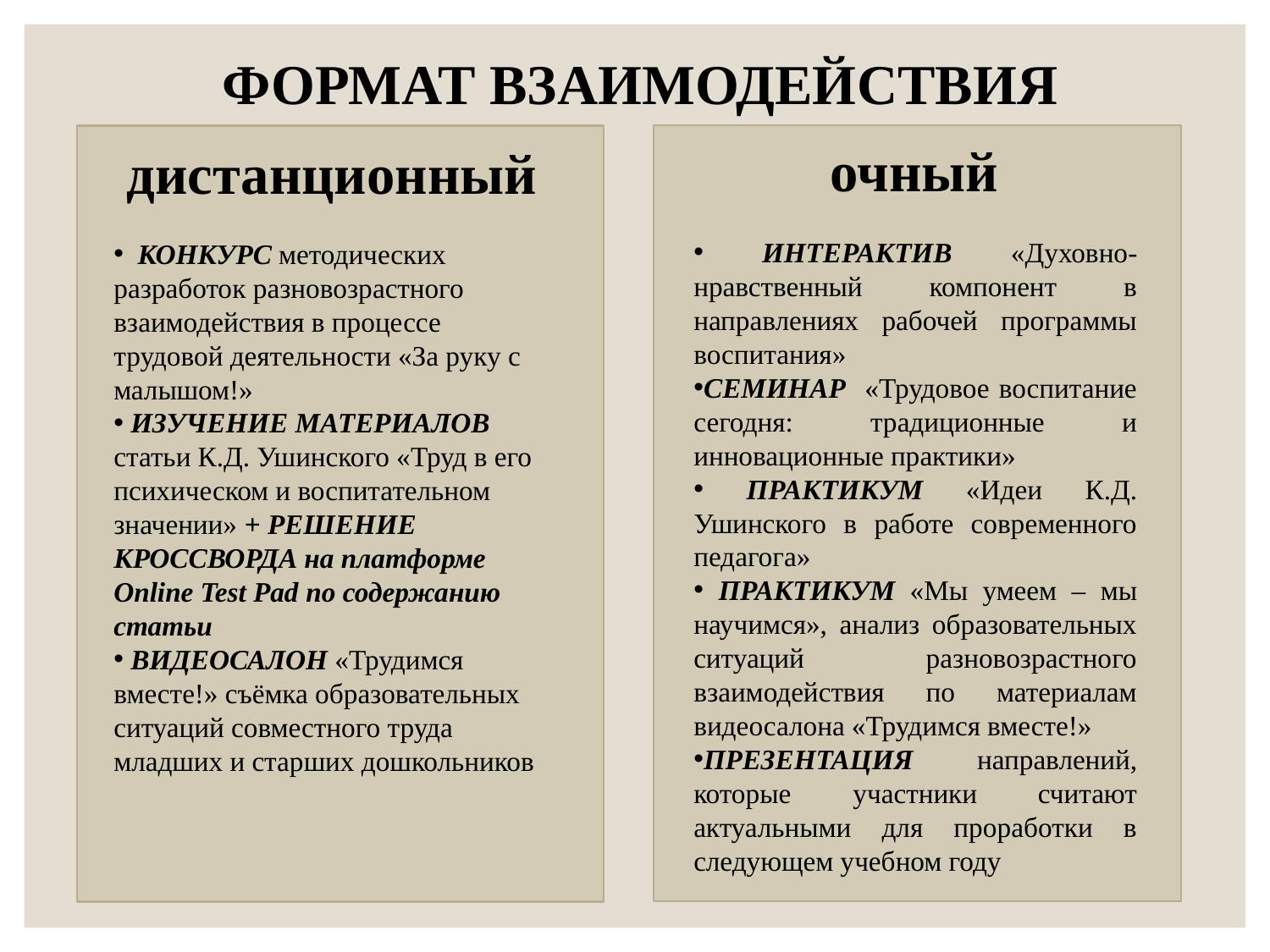

ФОРМАТ ВЗАИМОДЕЙСТВИЯ

очный
дистанционный
 ИНТЕРАКТИВ «Духовно-нравственный компонент в направлениях рабочей программы воспитания»
СЕМИНАР  «Трудовое воспитание сегодня: традиционные и инновационные практики»
 ПРАКТИКУМ «Идеи К.Д. Ушинского в работе современного педагога»
 ПРАКТИКУМ «Мы умеем – мы научимся», анализ образовательных ситуаций разновозрастного взаимодействия по материалам видеосалона «Трудимся вместе!»
ПРЕЗЕНТАЦИЯ направлений, которые участники считают актуальными для проработки в следующем учебном году
  КОНКУРС методических разработок разновозрастного взаимодействия в процессе трудовой деятельности «За руку с малышом!»
 ИЗУЧЕНИЕ МАТЕРИАЛОВ статьи К.Д. Ушинского «Труд в его психическом и воспитательном значении» + РЕШЕНИЕ КРОССВОРДА на платформе Online Test Pad по содержанию статьи
 ВИДЕОСАЛОН «Трудимся вместе!» съёмка образовательных ситуаций совместного труда младших и старших дошкольников